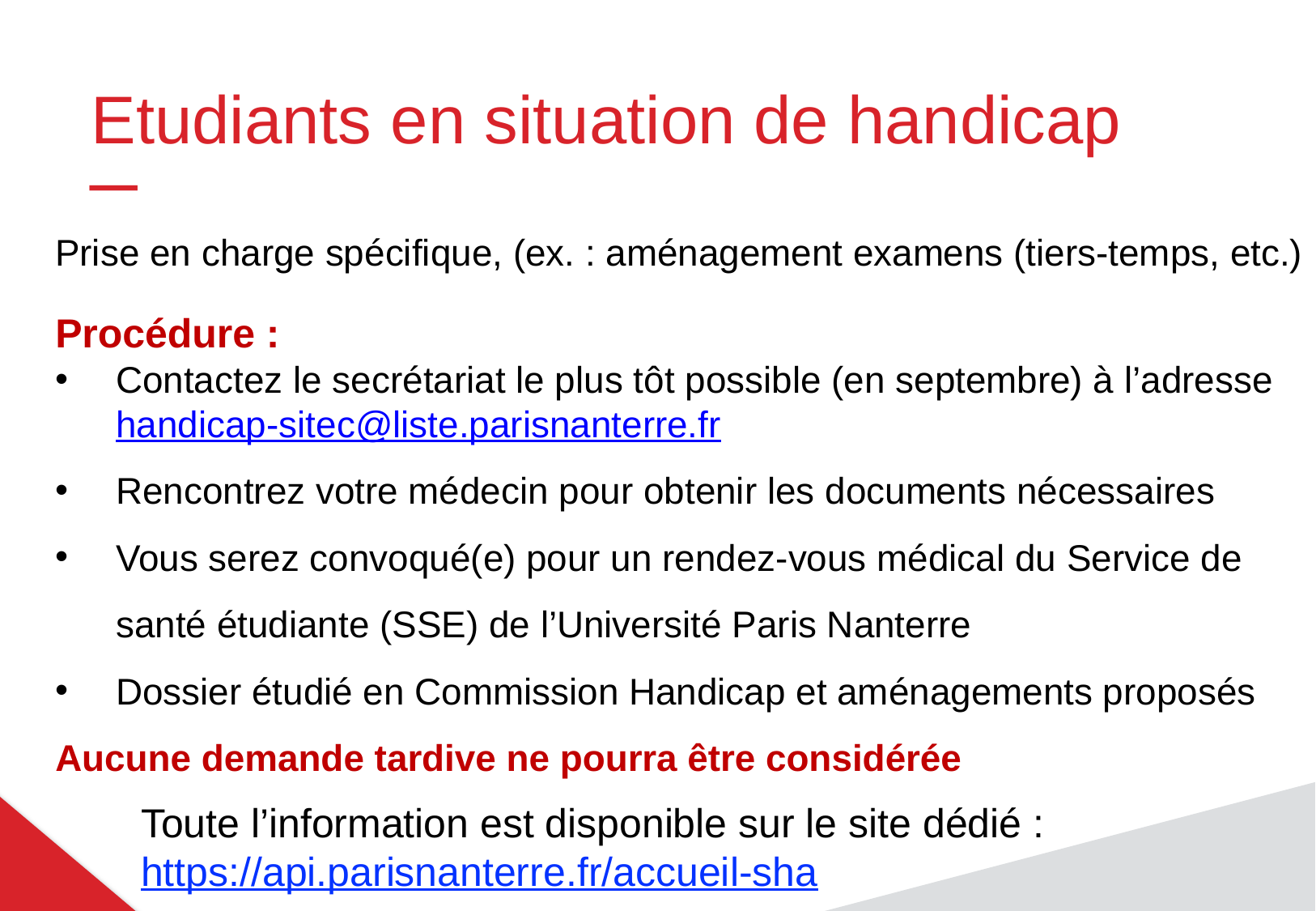

Etudiants en situation de handicap
_
Prise en charge spécifique, (ex. : aménagement examens (tiers-temps, etc.)
Procédure :
Contactez le secrétariat le plus tôt possible (en septembre) à l’adresse handicap-sitec@liste.parisnanterre.fr
Rencontrez votre médecin pour obtenir les documents nécessaires
Vous serez convoqué(e) pour un rendez-vous médical du Service de santé étudiante (SSE) de l’Université Paris Nanterre
Dossier étudié en Commission Handicap et aménagements proposés
Aucune demande tardive ne pourra être considérée

Toute l’information est disponible sur le site dédié :
https://api.parisnanterre.fr/accueil-sha